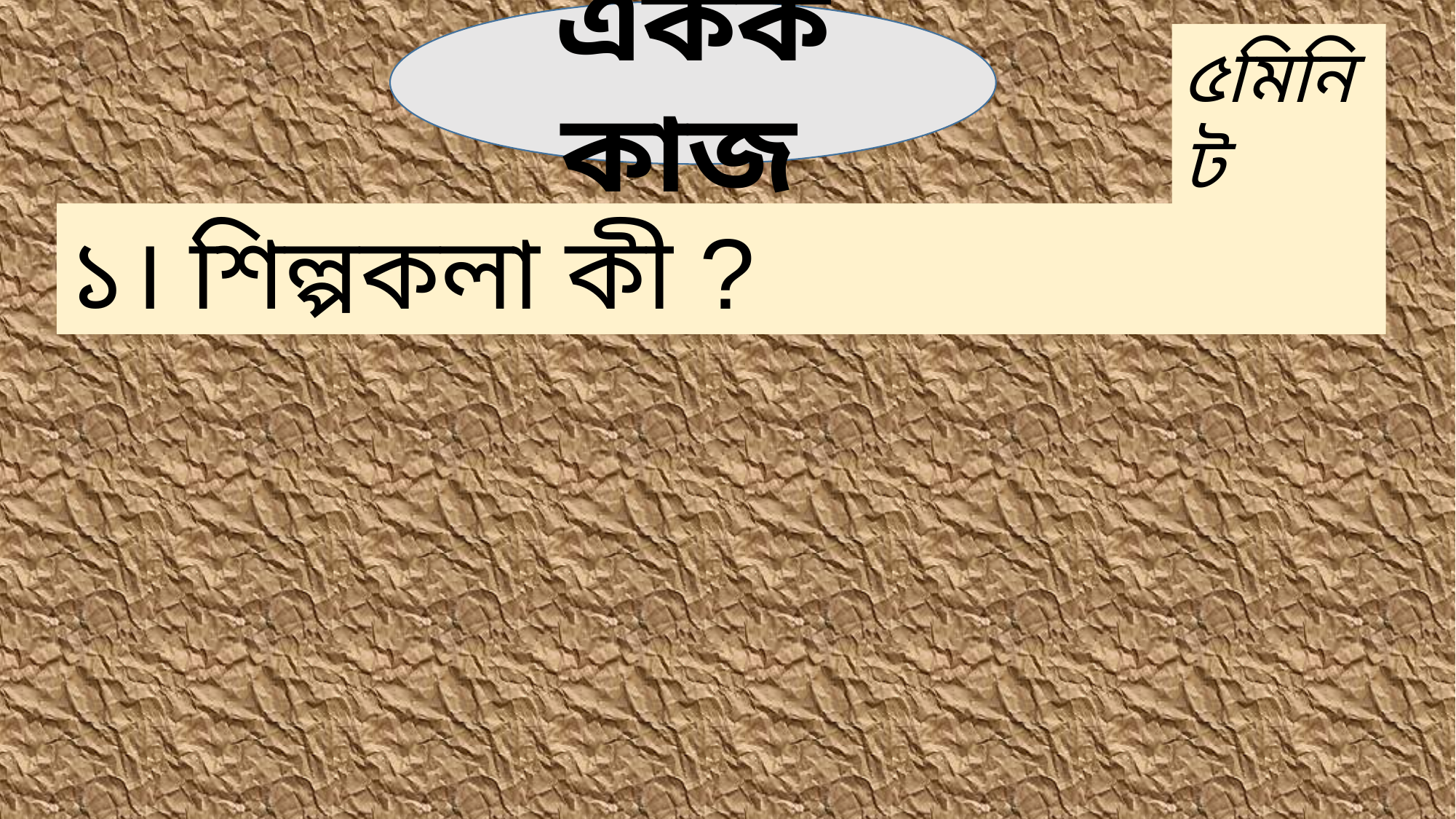

একক কাজ
৫মিনিট
১। শিল্পকলা কী ?